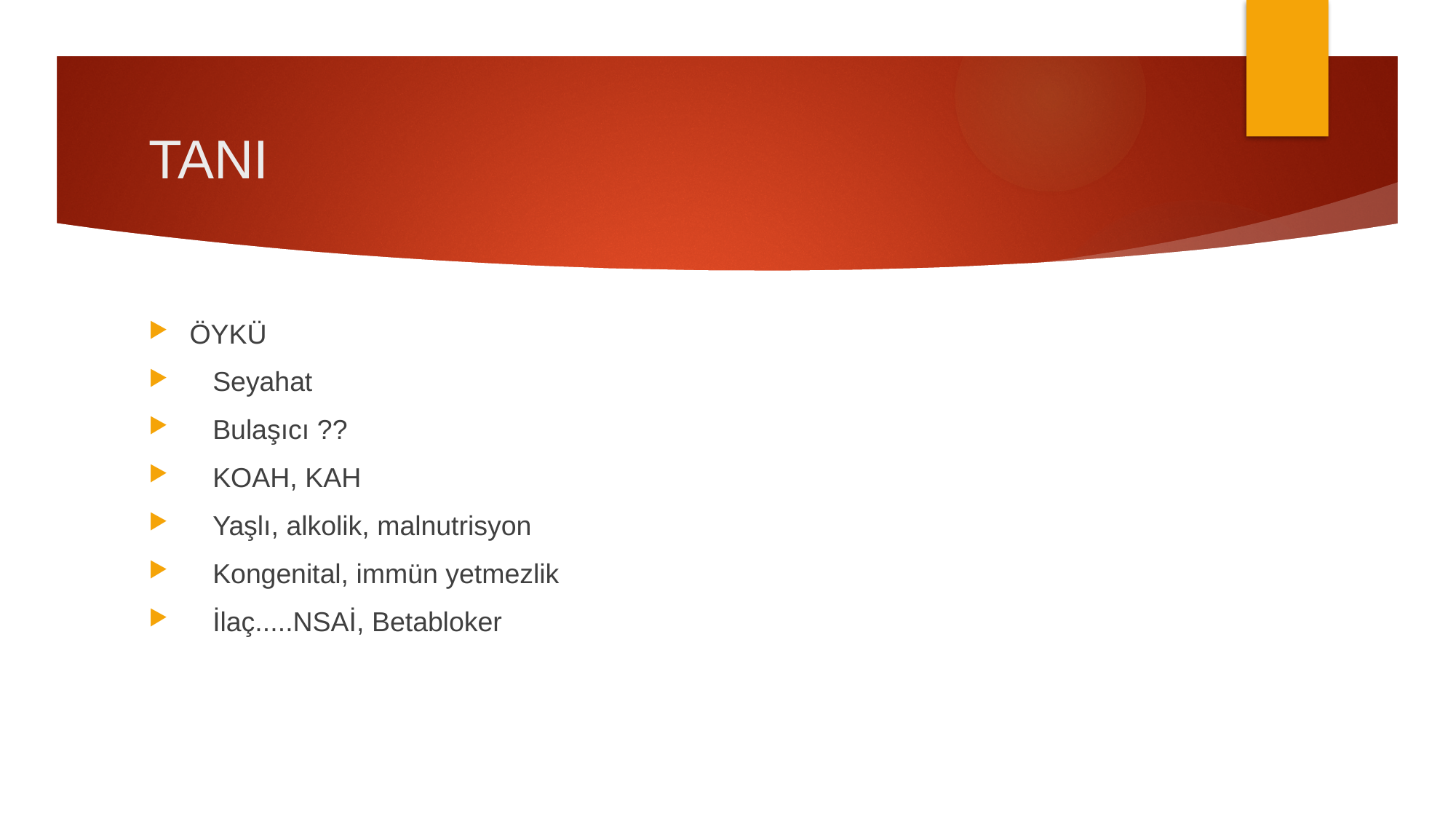

# TANI
ÖYKÜ
   Seyahat
   Bulaşıcı ??
   KOAH, KAH
   Yaşlı, alkolik, malnutrisyon
   Kongenital, immün yetmezlik
   İlaç.....NSAİ, Betabloker